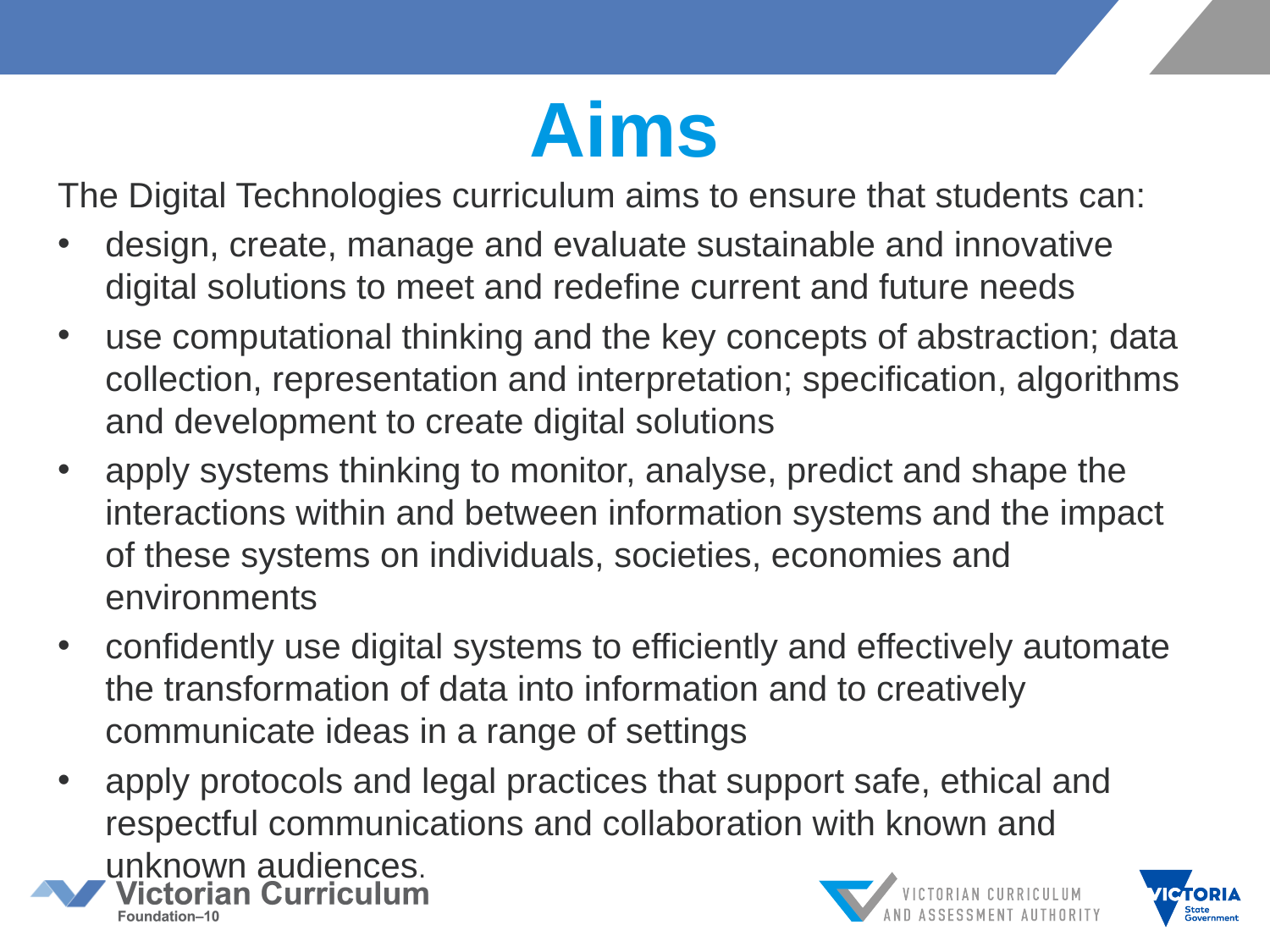

# Aims
The Digital Technologies curriculum aims to ensure that students can:
design, create, manage and evaluate sustainable and innovative digital solutions to meet and redefine current and future needs
use computational thinking and the key concepts of abstraction; data collection, representation and interpretation; specification, algorithms and development to create digital solutions
apply systems thinking to monitor, analyse, predict and shape the interactions within and between information systems and the impact of these systems on individuals, societies, economies and environments
confidently use digital systems to efficiently and effectively automate the transformation of data into information and to creatively communicate ideas in a range of settings
apply protocols and legal practices that support safe, ethical and respectful communications and collaboration with known and unknown audiences.